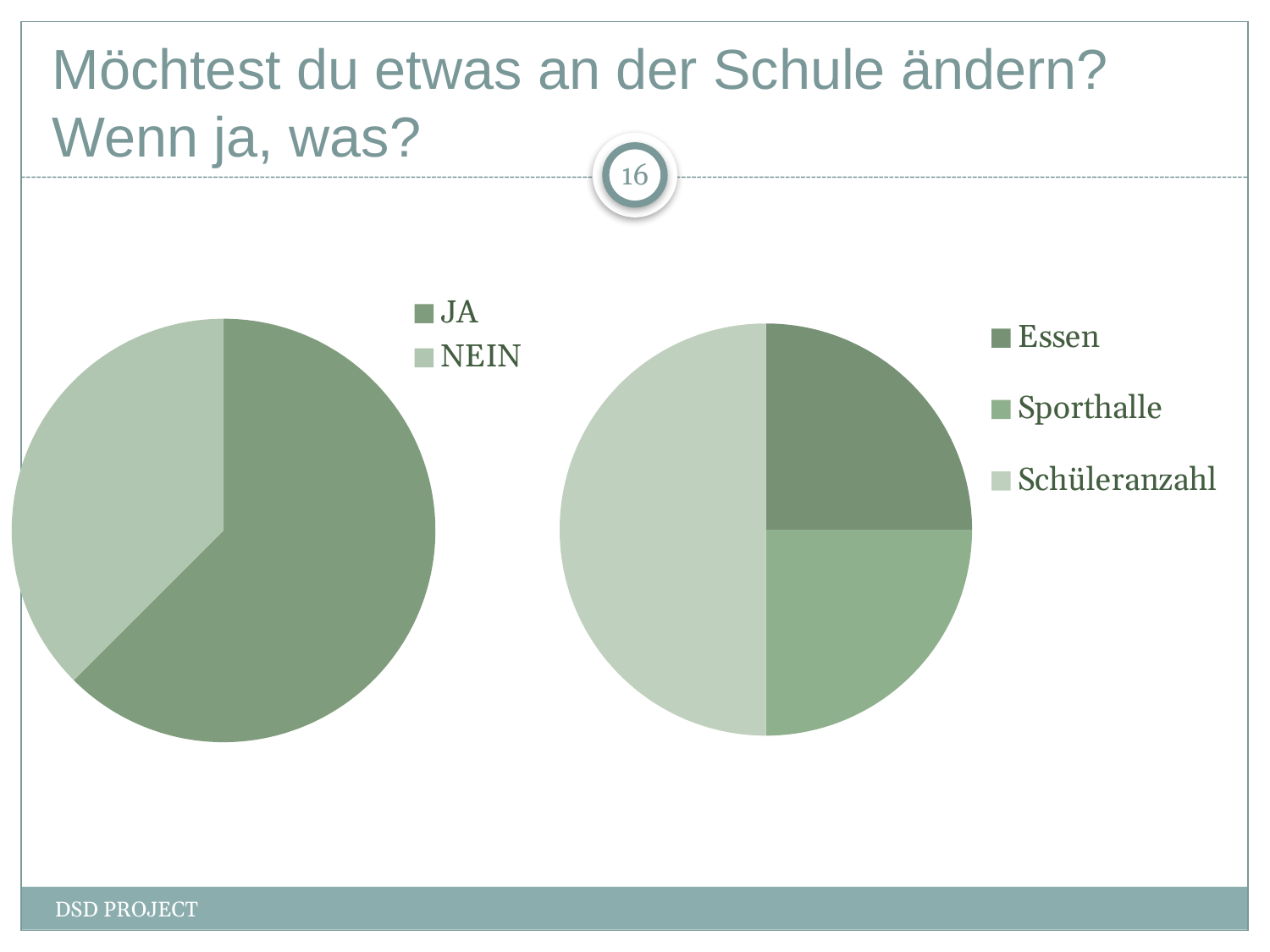

# Möchtest du etwas an der Schule ändern? Wenn ja, was?
16

### Chart

| Category | Sales |
|---|---|
| Essen | 25.0 |
| Sporthalle | 25.0 |
| Schüleranzahl | 50.0 |

### Chart

| Category | Sales |
|---|---|
| JA | 62.5 |
| NEIN | 37.5 |
DSD PROJECT